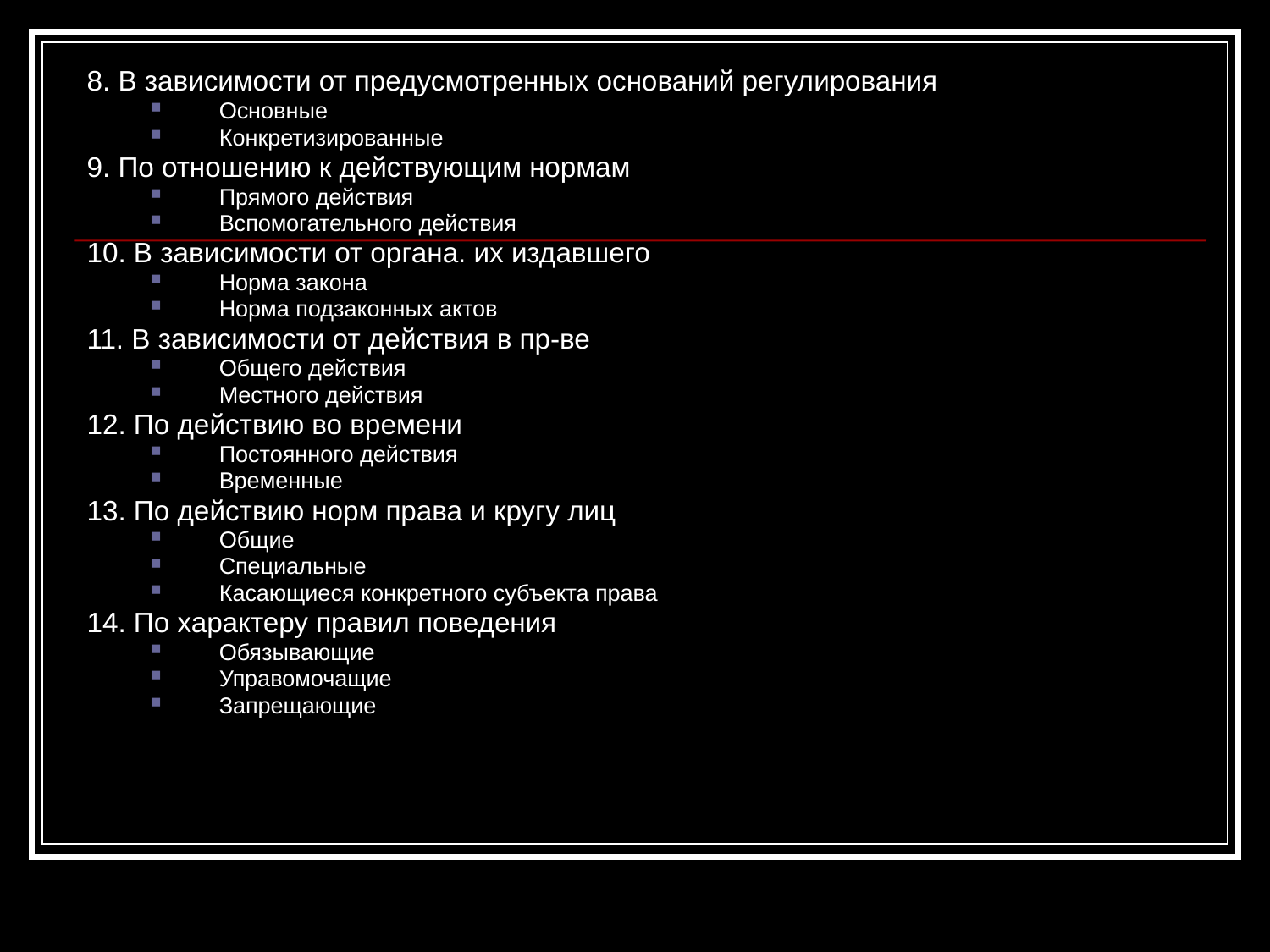

8. В зависимости от предусмотренных оснований регулирования
Основные
Конкретизированные
9. По отношению к действующим нормам
Прямого действия
Вспомогательного действия
10. В зависимости от органа. их издавшего
Норма закона
Норма подзаконных актов
11. В зависимости от действия в пр-ве
Общего действия
Местного действия
12. По действию во времени
Постоянного действия
Временные
13. По действию норм права и кругу лиц
Общие
Специальные
Касающиеся конкретного субъекта права
14. По характеру правил поведения
Обязывающие
Управомочащие
Запрещающие